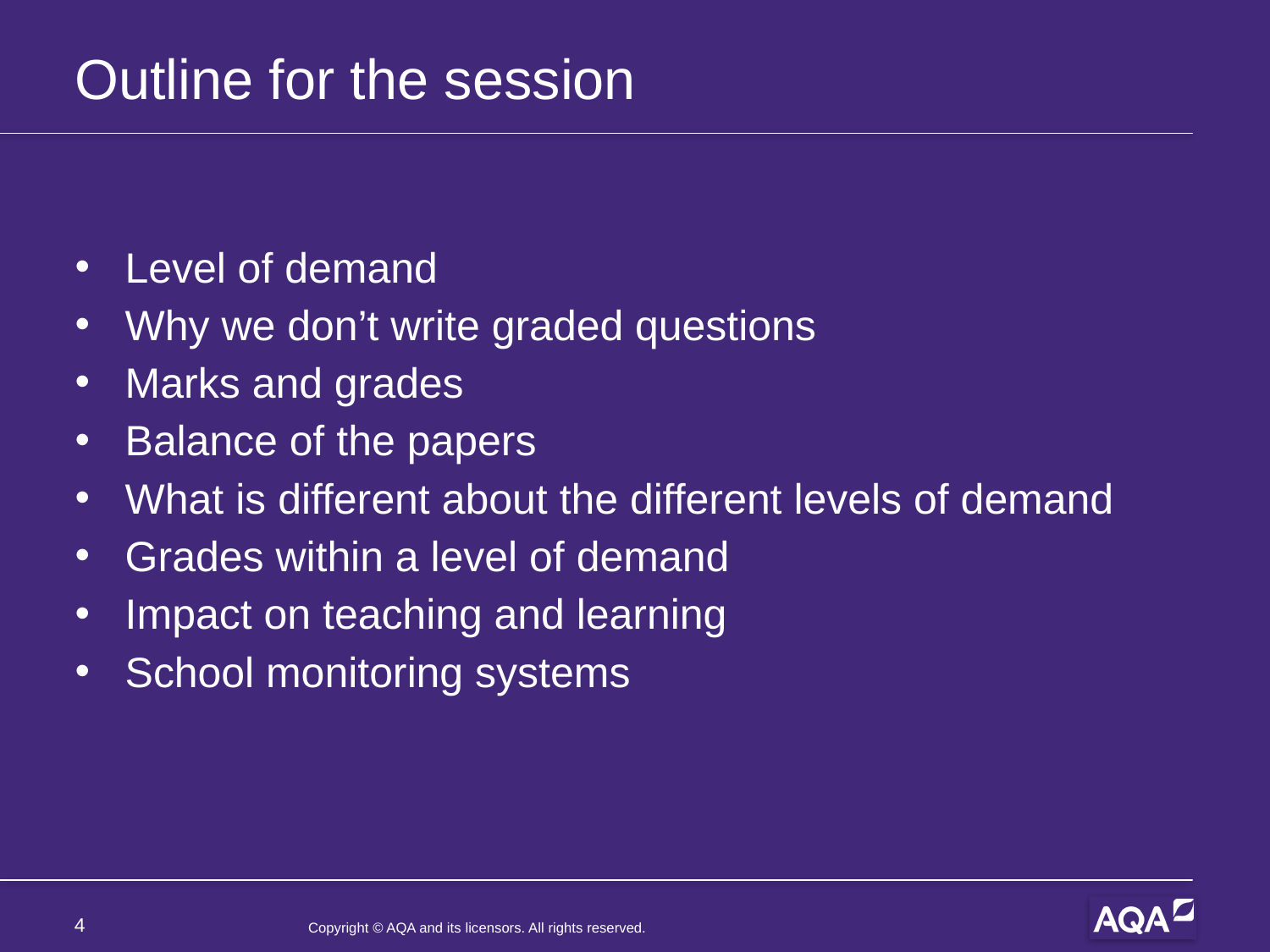

# Outline for the session
Level of demand
Why we don’t write graded questions
Marks and grades
Balance of the papers
What is different about the different levels of demand
Grades within a level of demand
Impact on teaching and learning
School monitoring systems
4
Copyright © AQA and its licensors. All rights reserved.